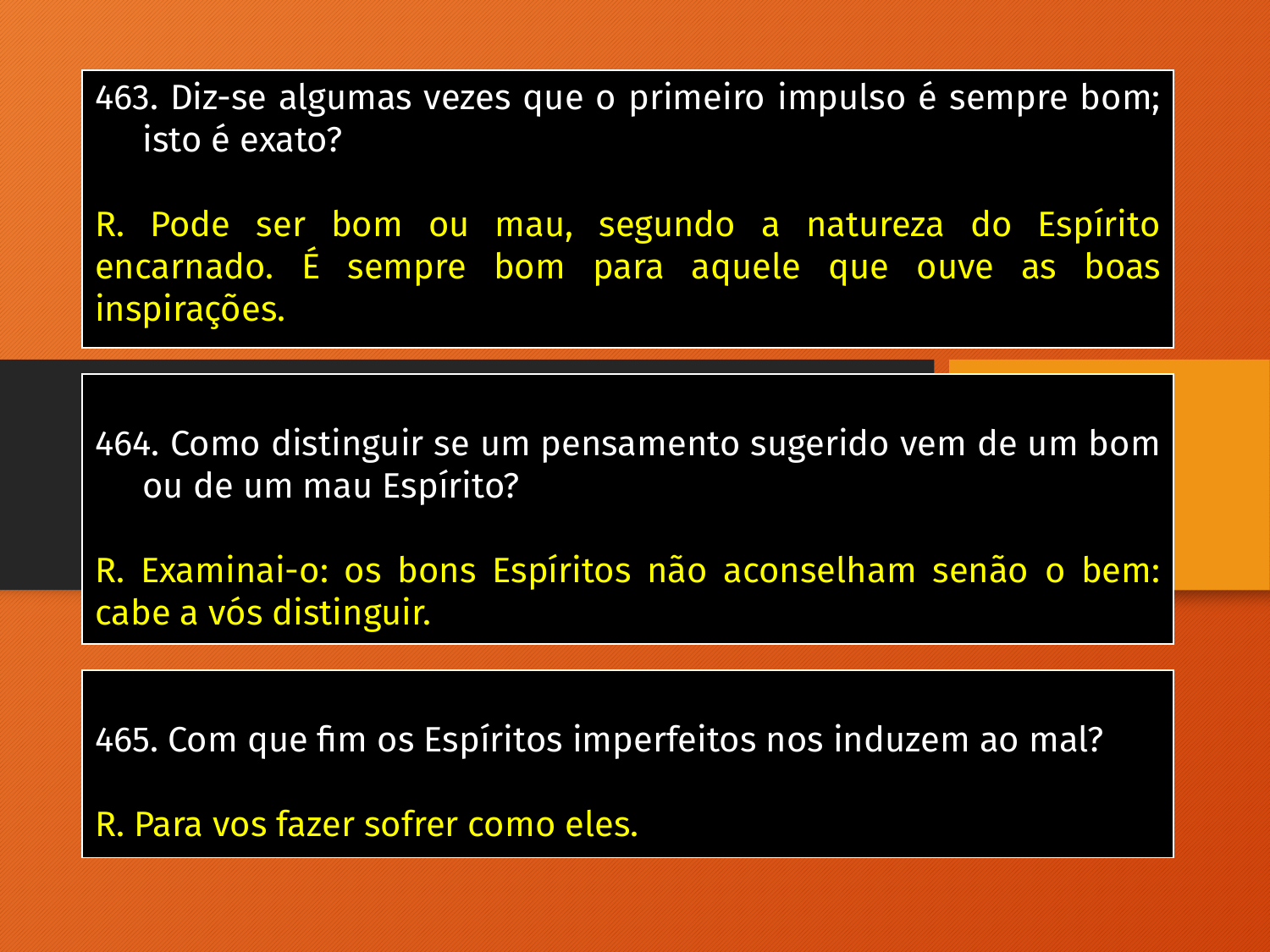

| Diz-se algumas vezes que o primeiro impulso é sempre bom; isto é exato? R. Pode ser bom ou mau, segundo a natureza do Espírito encarnado. É sempre bom para aquele que ouve as boas inspirações. |
| --- |
| Como distinguir se um pensamento sugerido vem de um bom ou de um mau Espírito? R. Examinai-o: os bons Espíritos não aconselham senão o bem: cabe a vós distinguir. |
| --- |
| Com que fim os Espíritos imperfeitos nos induzem ao mal? R. Para vos fazer sofrer como eles. |
| --- |